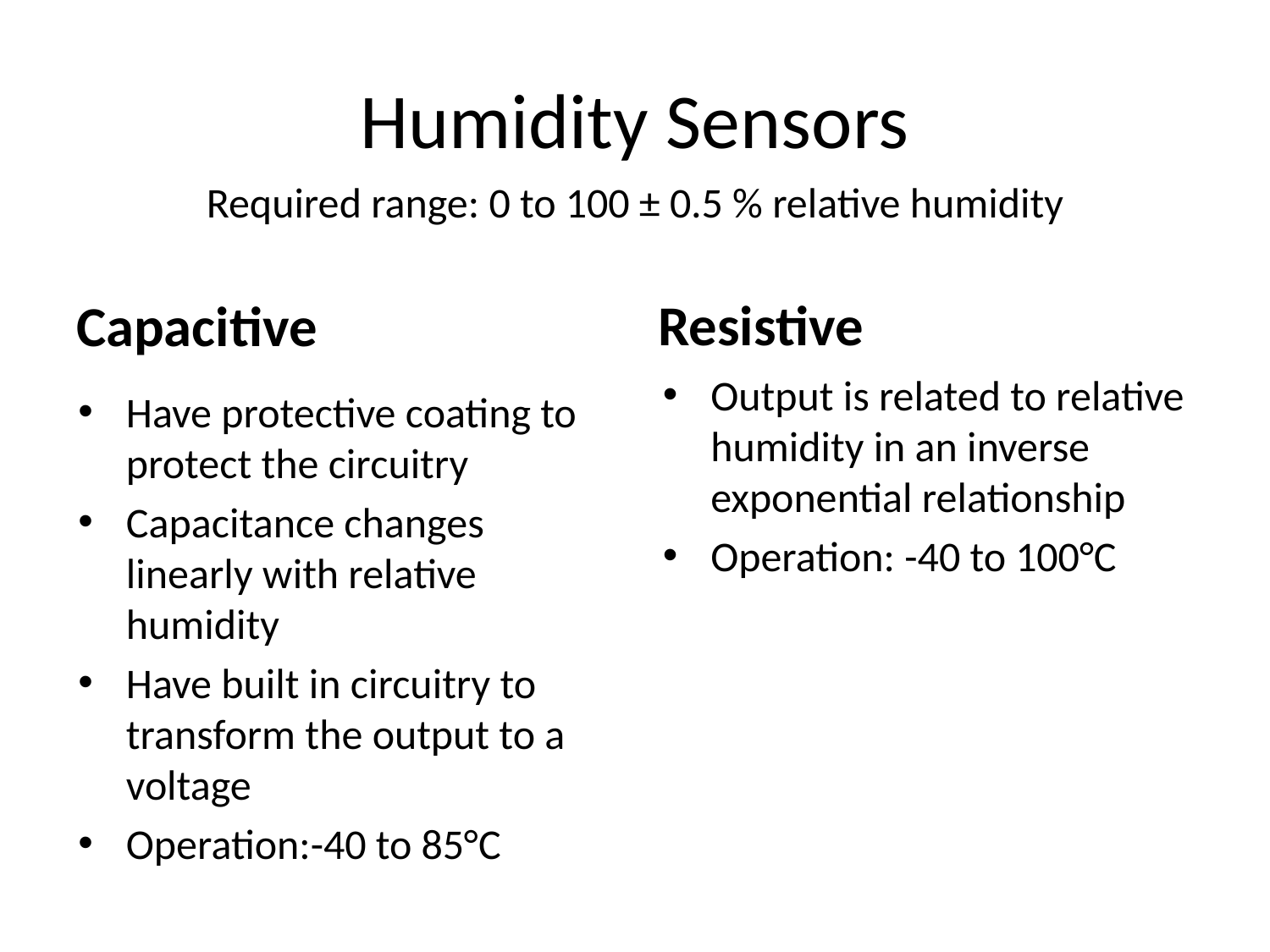

# Humidity Sensors
Required range: 0 to 100 ± 0.5 % relative humidity
Capacitive
Resistive
Output is related to relative humidity in an inverse exponential relationship
Operation: -40 to 100°C

Have protective coating to protect the circuitry
Capacitance changes linearly with relative humidity
Have built in circuitry to transform the output to a voltage
Operation:-40 to 85°C